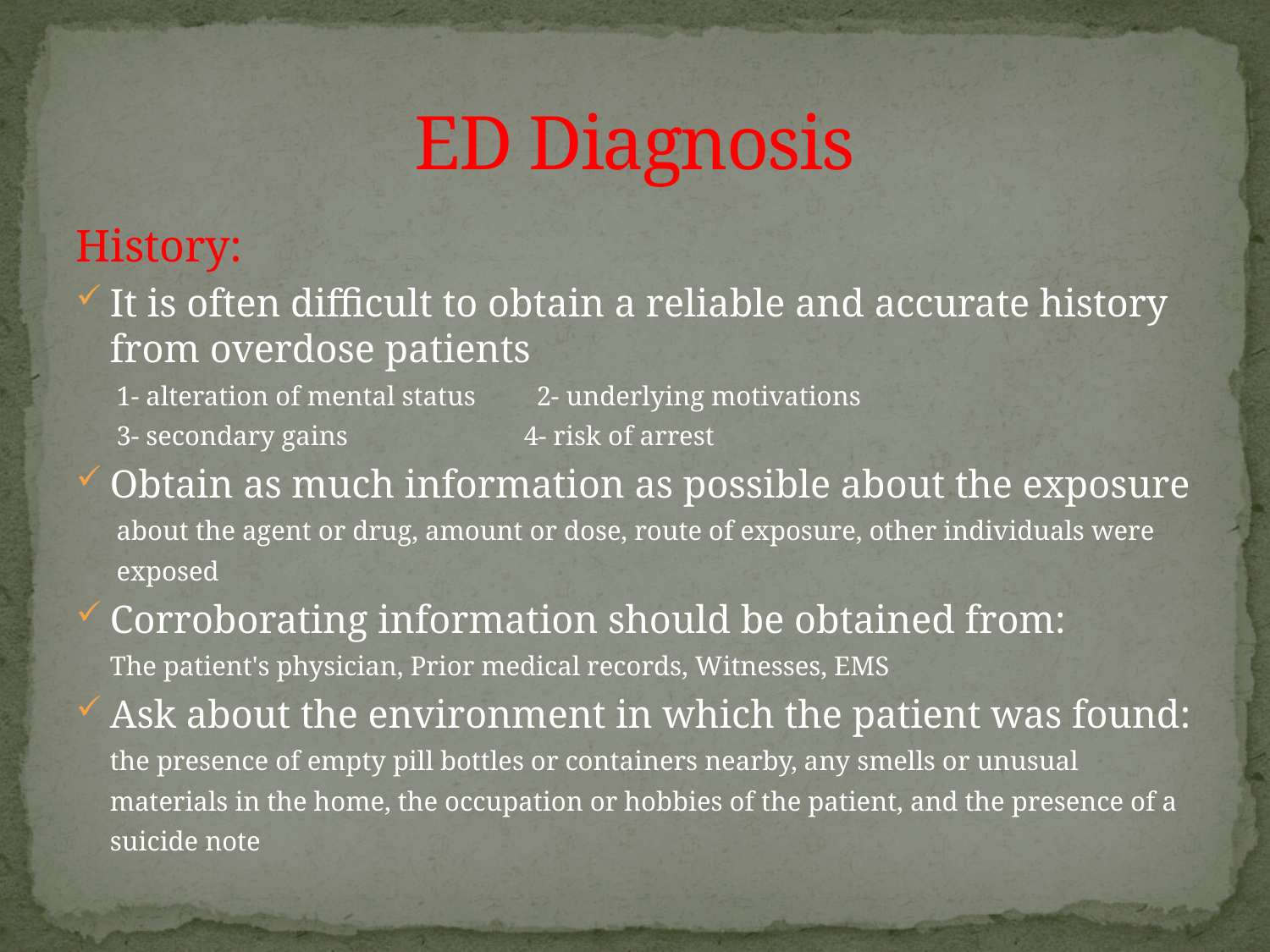

# ED Diagnosis
History:
It is often difficult to obtain a reliable and accurate history from overdose patients
      1- alteration of mental status         2- underlying motivations
      3- secondary gains                          4- risk of arrest
Obtain as much information as possible about the exposure
      about the agent or drug, amount or dose, route of exposure, other individuals were
      exposed
Corroborating information should be obtained from:
     The patient's physician, Prior medical records, Witnesses, EMS
Ask about the environment in which the patient was found:
     the presence of empty pill bottles or containers nearby, any smells or unusual
     materials in the home, the occupation or hobbies of the patient, and the presence of a
     suicide note